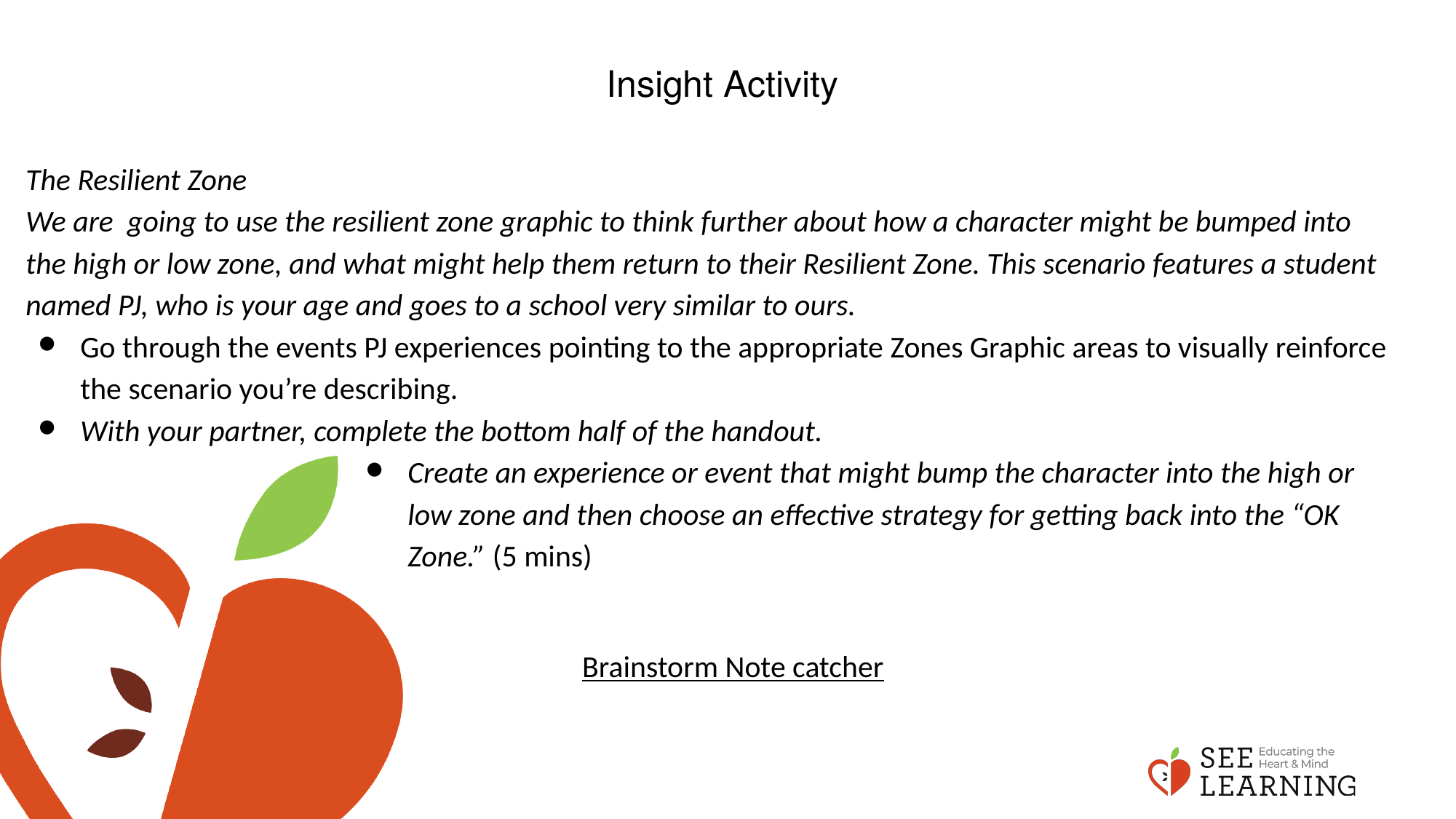

# Insight Activity
The Resilient Zone
We are  going to use the resilient zone graphic to think further about how a character might be bumped into the high or low zone, and what might help them return to their Resilient Zone. This scenario features a student named PJ, who is your age and goes to a school very similar to ours.
Go through the events PJ experiences pointing to the appropriate Zones Graphic areas to visually reinforce the scenario you’re describing.
With your partner, complete the bottom half of the handout.
Create an experience or event that might bump the character into the high or low zone and then choose an effective strategy for getting back into the “OK Zone.” (5 mins)
Brainstorm Note catcher